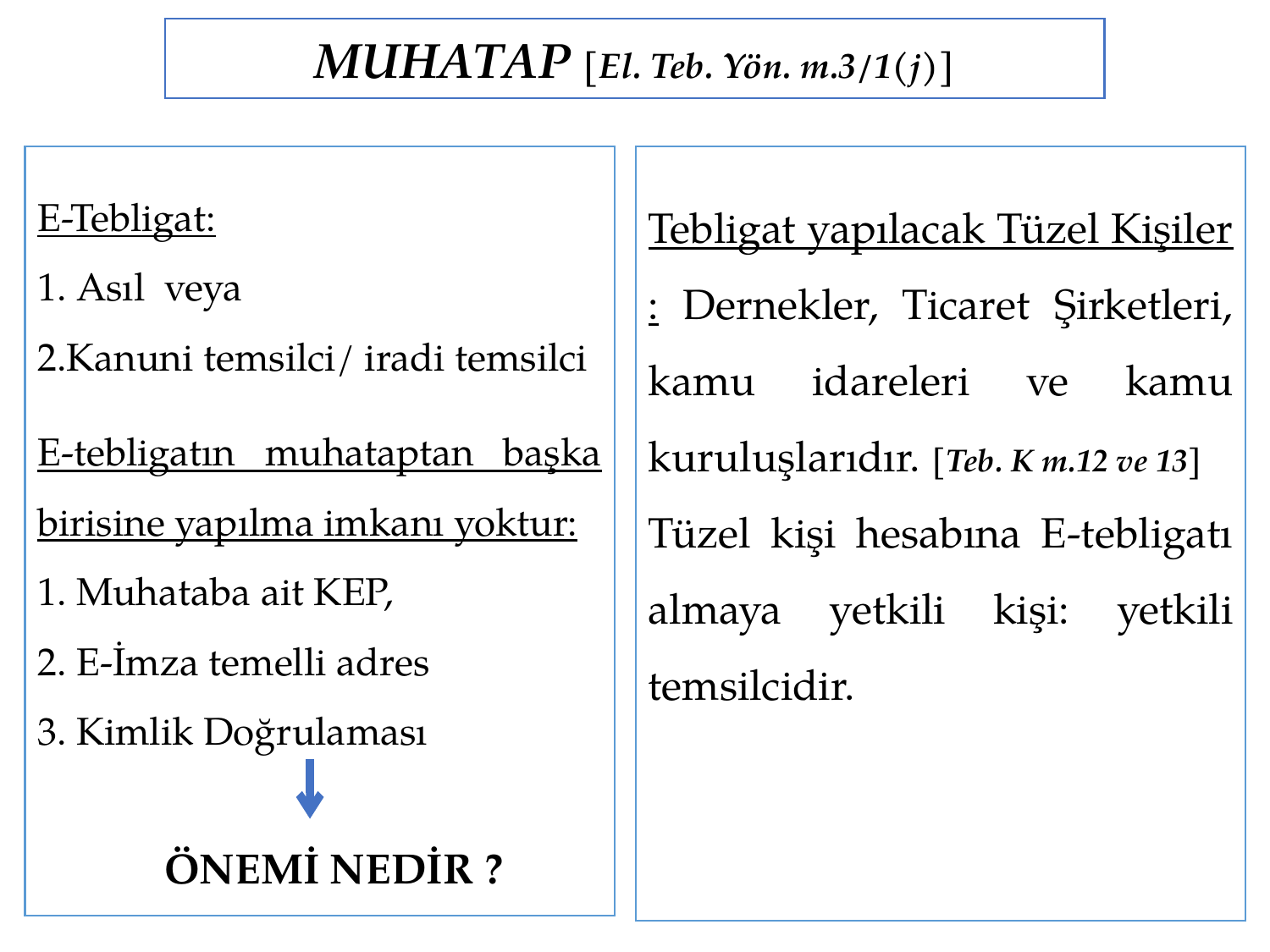

MUHATAP [El. Teb. Yön. m.3/1(j)]
E-Tebligat:
1. Asıl  veya
2.Kanuni temsilci/ iradi temsilci

E-tebligatın muhataptan başka birisine yapılma imkanı yoktur:
1. Muhataba ait KEP,
2. E-İmza temelli adres
3. Kimlik Doğrulaması

            ÖNEMİ NEDİR ?

Tebligat yapılacak Tüzel Kişiler : Dernekler, Ticaret Şirketleri, kamu idareleri ve kamu kuruluşlarıdır. [Teb. K m.12 ve 13]
Tüzel kişi hesabına E-tebligatı almaya yetkili kişi: yetkili temsilcidir.